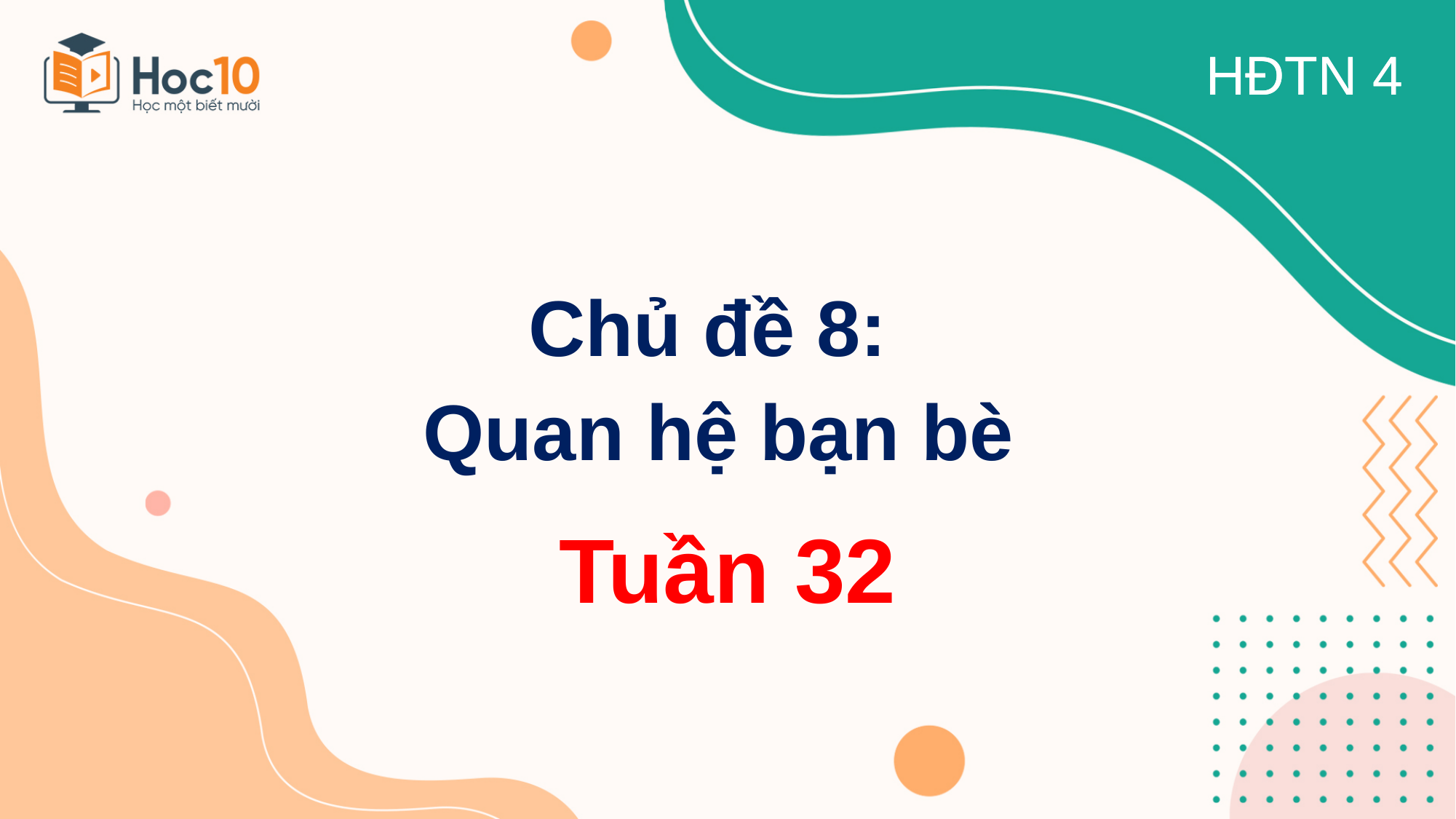

HĐTN 4
HĐTN 4
Chủ đề 8:
Quan hệ bạn bè
Tuần 32